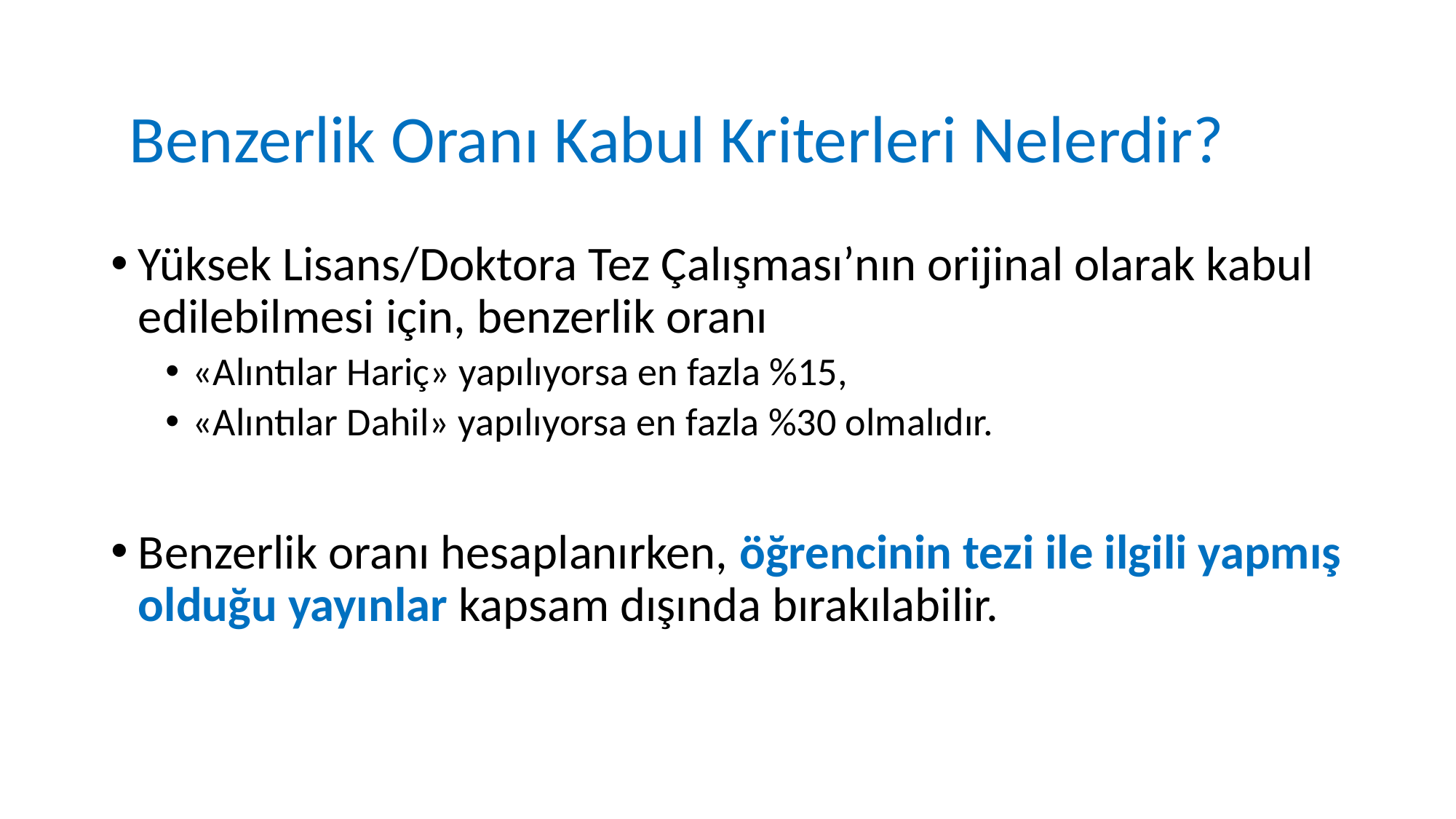

Benzerlik Oranı Kabul Kriterleri Nelerdir?
Yüksek Lisans/Doktora Tez Çalışması’nın orijinal olarak kabul edilebilmesi için, benzerlik oranı
«Alıntılar Hariç» yapılıyorsa en fazla %15,
«Alıntılar Dahil» yapılıyorsa en fazla %30 olmalıdır.

Benzerlik oranı hesaplanırken, öğrencinin tezi ile ilgili yapmış olduğu yayınlar kapsam dışında bırakılabilir.